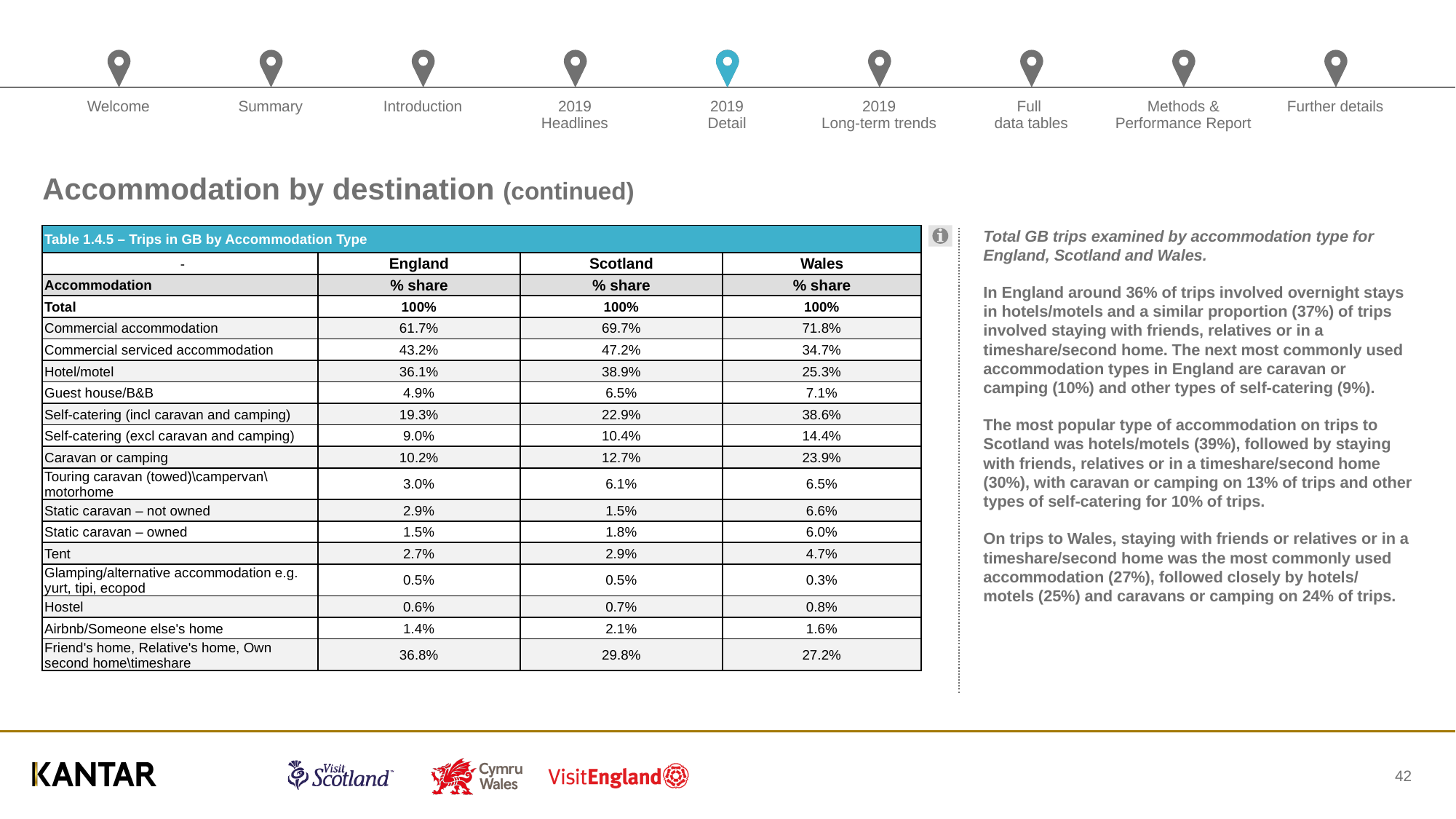

# Accommodation by destination (continued)
| Table 1.4.5 – Trips in GB by Accommodation Type |  |  |  |
| --- | --- | --- | --- |
| - | England | Scotland | Wales |
| Accommodation | % share | % share | % share |
| Total | 100% | 100% | 100% |
| Commercial accommodation | 61.7% | 69.7% | 71.8% |
| Commercial serviced accommodation | 43.2% | 47.2% | 34.7% |
| Hotel/motel | 36.1% | 38.9% | 25.3% |
| Guest house/B&B | 4.9% | 6.5% | 7.1% |
| Self-catering (incl caravan and camping) | 19.3% | 22.9% | 38.6% |
| Self-catering (excl caravan and camping) | 9.0% | 10.4% | 14.4% |
| Caravan or camping | 10.2% | 12.7% | 23.9% |
| Touring caravan (towed)\campervan\motorhome | 3.0% | 6.1% | 6.5% |
| Static caravan – not owned | 2.9% | 1.5% | 6.6% |
| Static caravan – owned | 1.5% | 1.8% | 6.0% |
| Tent | 2.7% | 2.9% | 4.7% |
| Glamping/alternative accommodation e.g. yurt, tipi, ecopod | 0.5% | 0.5% | 0.3% |
| Hostel | 0.6% | 0.7% | 0.8% |
| Airbnb/Someone else's home | 1.4% | 2.1% | 1.6% |
| Friend's home, Relative's home, Own second home\timeshare | 36.8% | 29.8% | 27.2% |

Total GB trips examined by accommodation type for England, Scotland and Wales.
In England around 36% of trips involved overnight stays in hotels/motels and a similar proportion (37%) of trips involved staying with friends, relatives or in a timeshare/second home. The next most commonly used accommodation types in England are caravan or camping (10%) and other types of self-catering (9%).
The most popular type of accommodation on trips to Scotland was hotels/motels (39%), followed by staying with friends, relatives or in a timeshare/second home (30%), with caravan or camping on 13% of trips and other types of self-catering for 10% of trips.
On trips to Wales, staying with friends or relatives or in a timeshare/second home was the most commonly used accommodation (27%), followed closely by hotels/ motels (25%) and caravans or camping on 24% of trips.

42